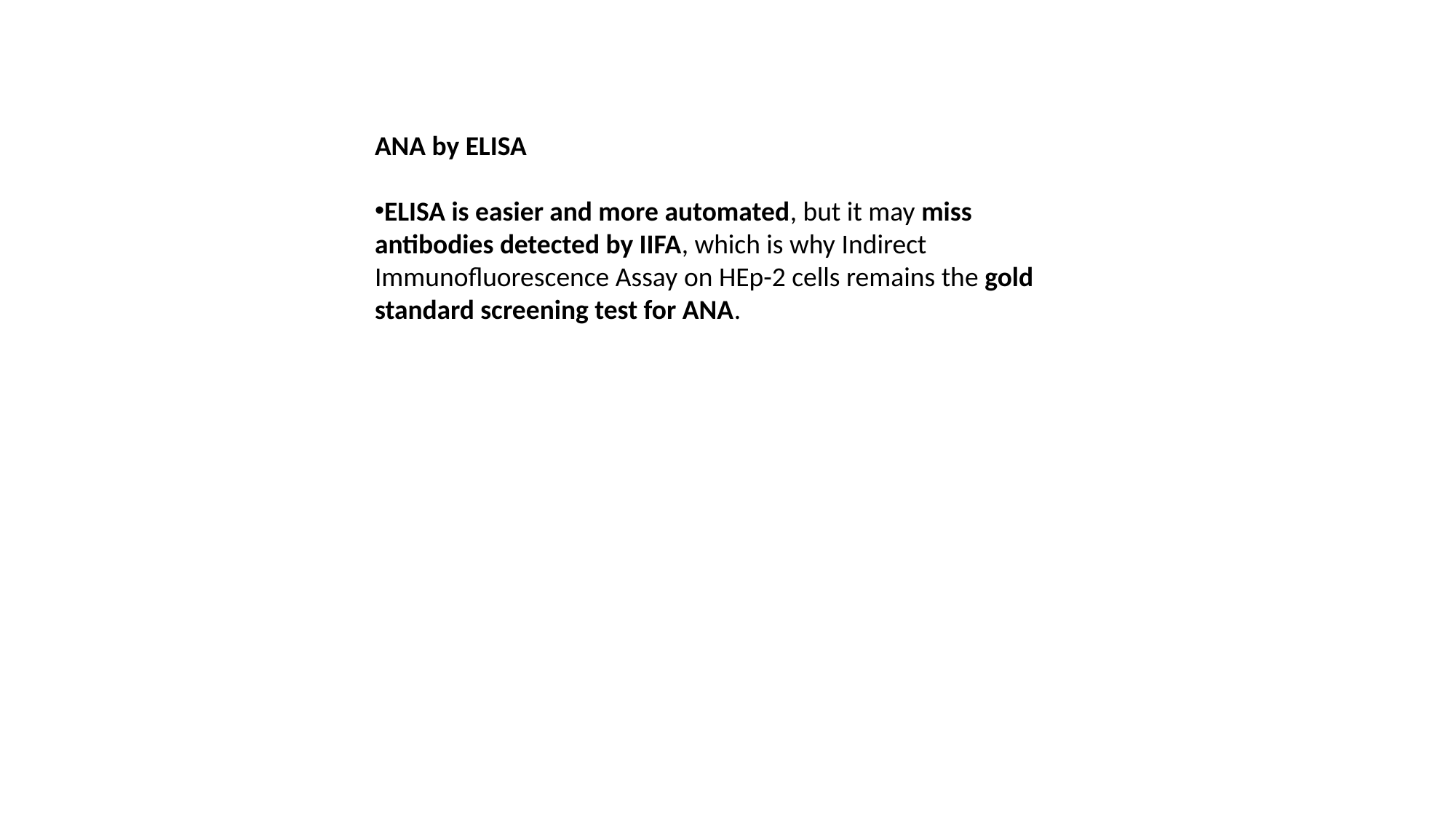

ANA by ELISA

ELISA is easier and more automated, but it may miss antibodies detected by IIFA, which is why Indirect Immunofluorescence Assay on HEp-2 cells remains the gold standard screening test for ANA.